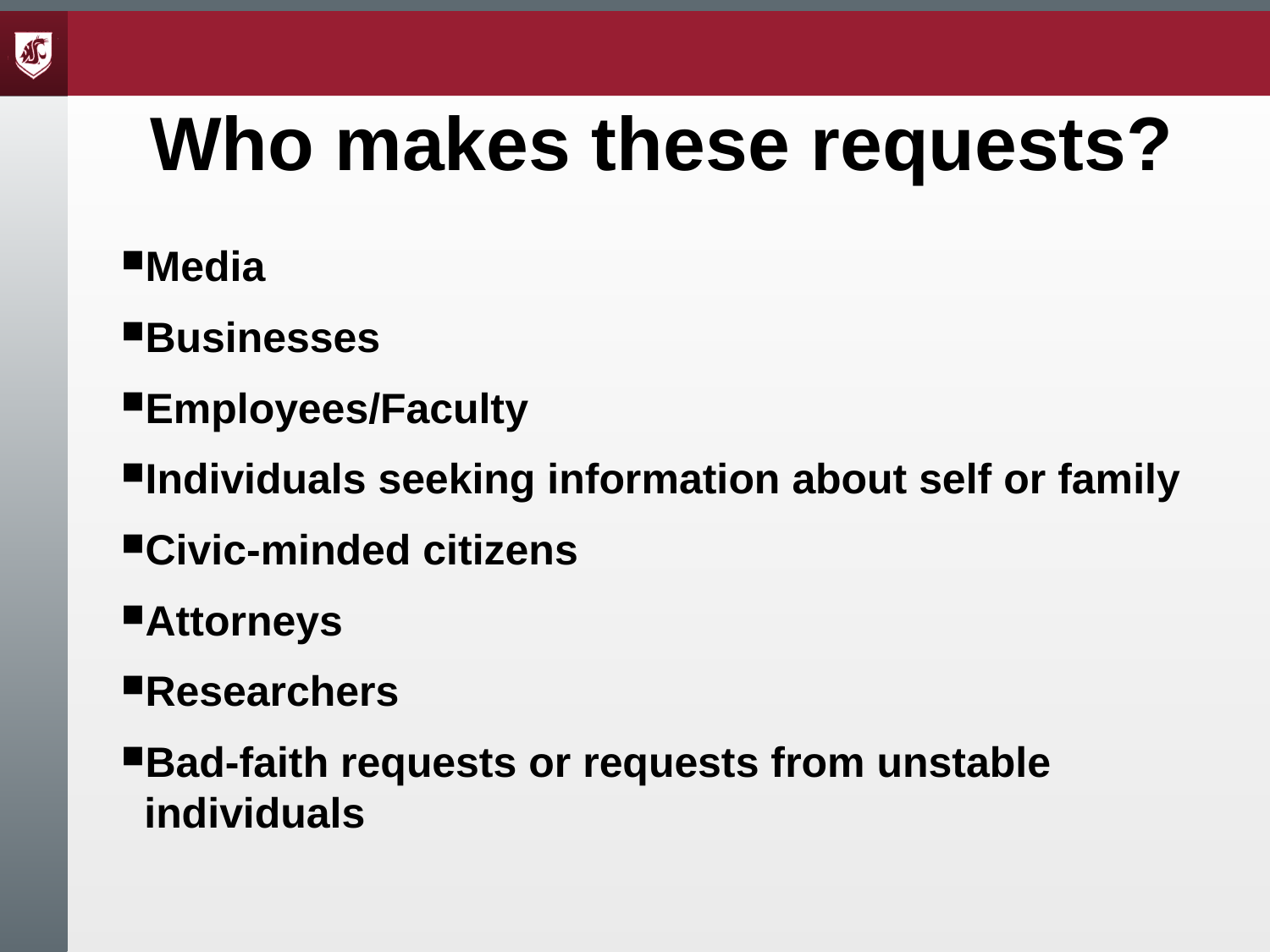

# Who makes these requests?
Media
Businesses
Employees/Faculty
Individuals seeking information about self or family
Civic-minded citizens
Attorneys
Researchers
Bad-faith requests or requests from unstable individuals